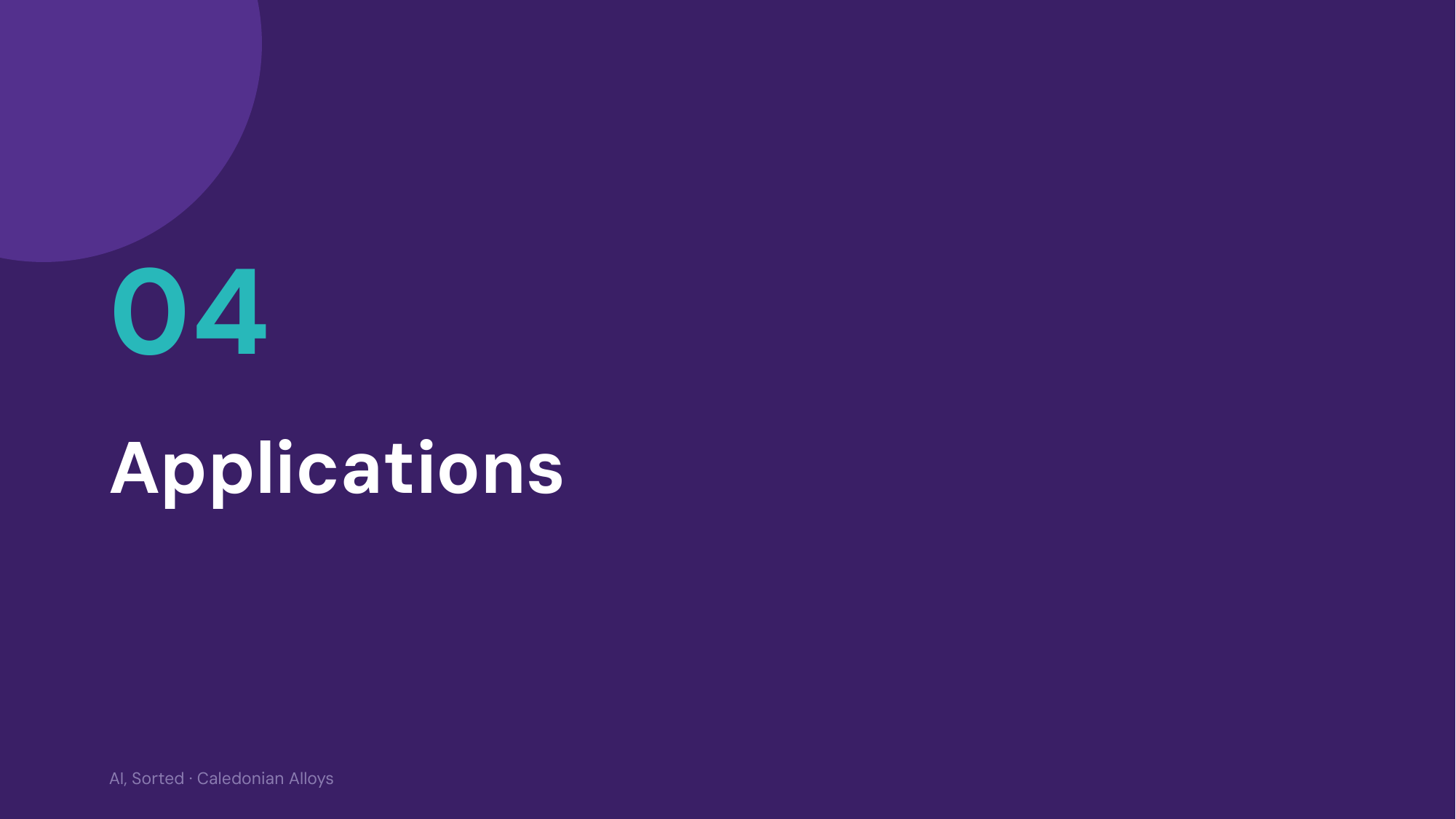

04
Applications

AI, Sorted · Caledonian Alloys